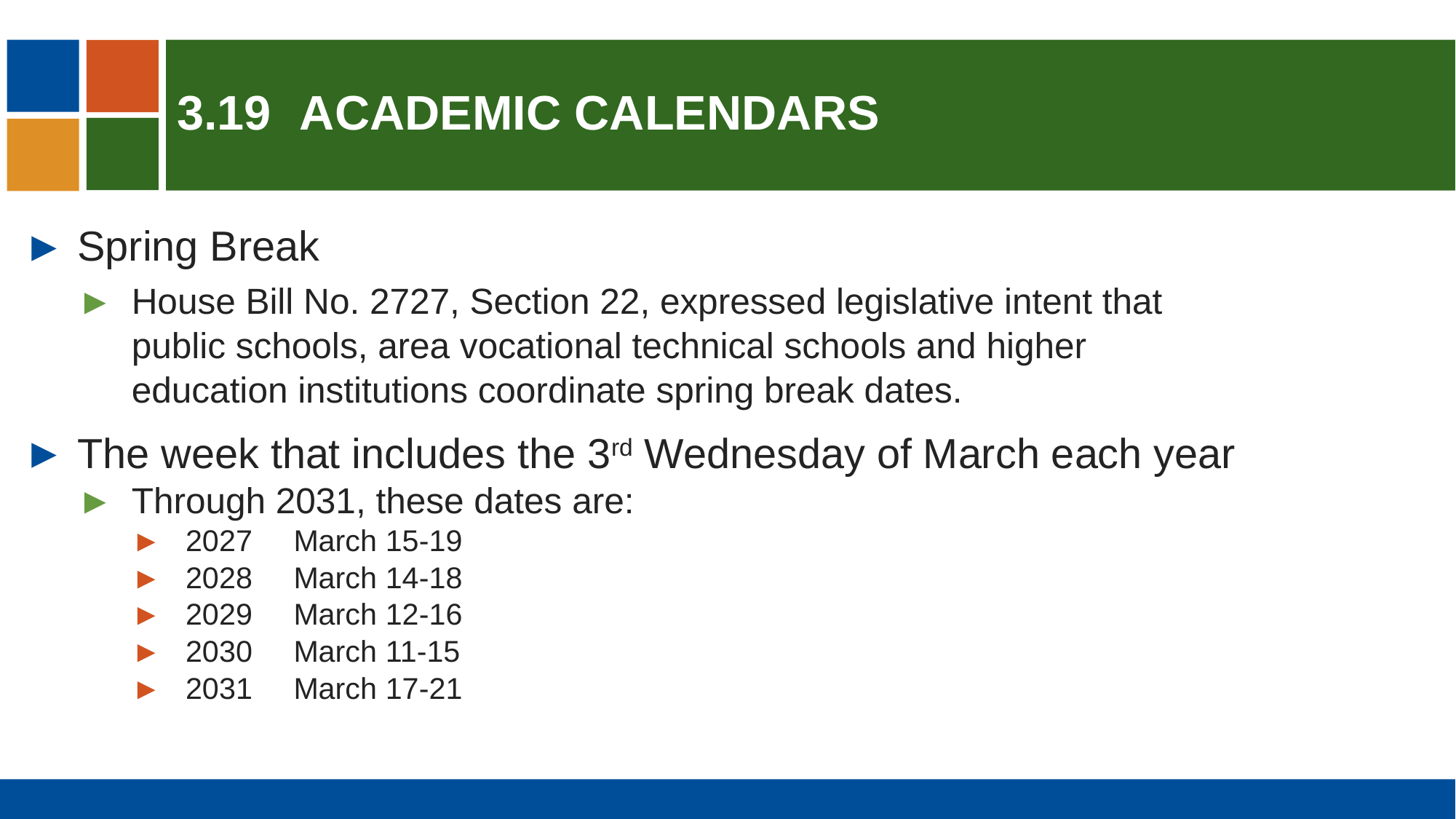

# 3.19	Academic calendars
Spring Break
House Bill No. 2727, Section 22, expressed legislative intent that public schools, area vocational technical schools and higher education institutions coordinate spring break dates.
The week that includes the 3rd Wednesday of March each year
Through 2031, these dates are:
2027		March 15-19
2028		March 14-18
2029		March 12-16
2030		March 11-15
2031		March 17-21